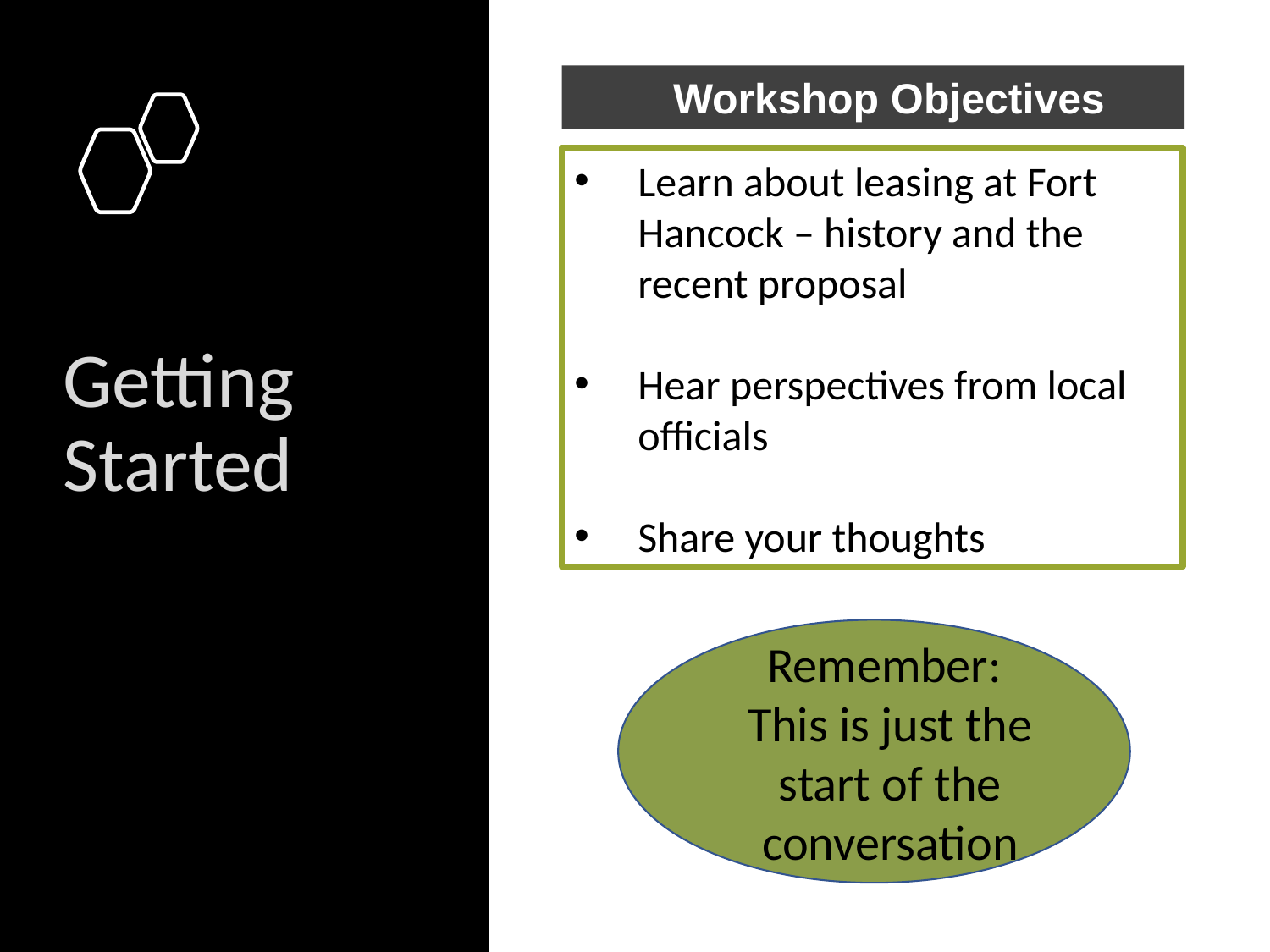

Workshop Objectives

Learn about leasing at Fort Hancock – history and the recent proposal

Hear perspectives from local officials

Share your thoughts

# Getting Started

Remember:
This is just the start of the conversation